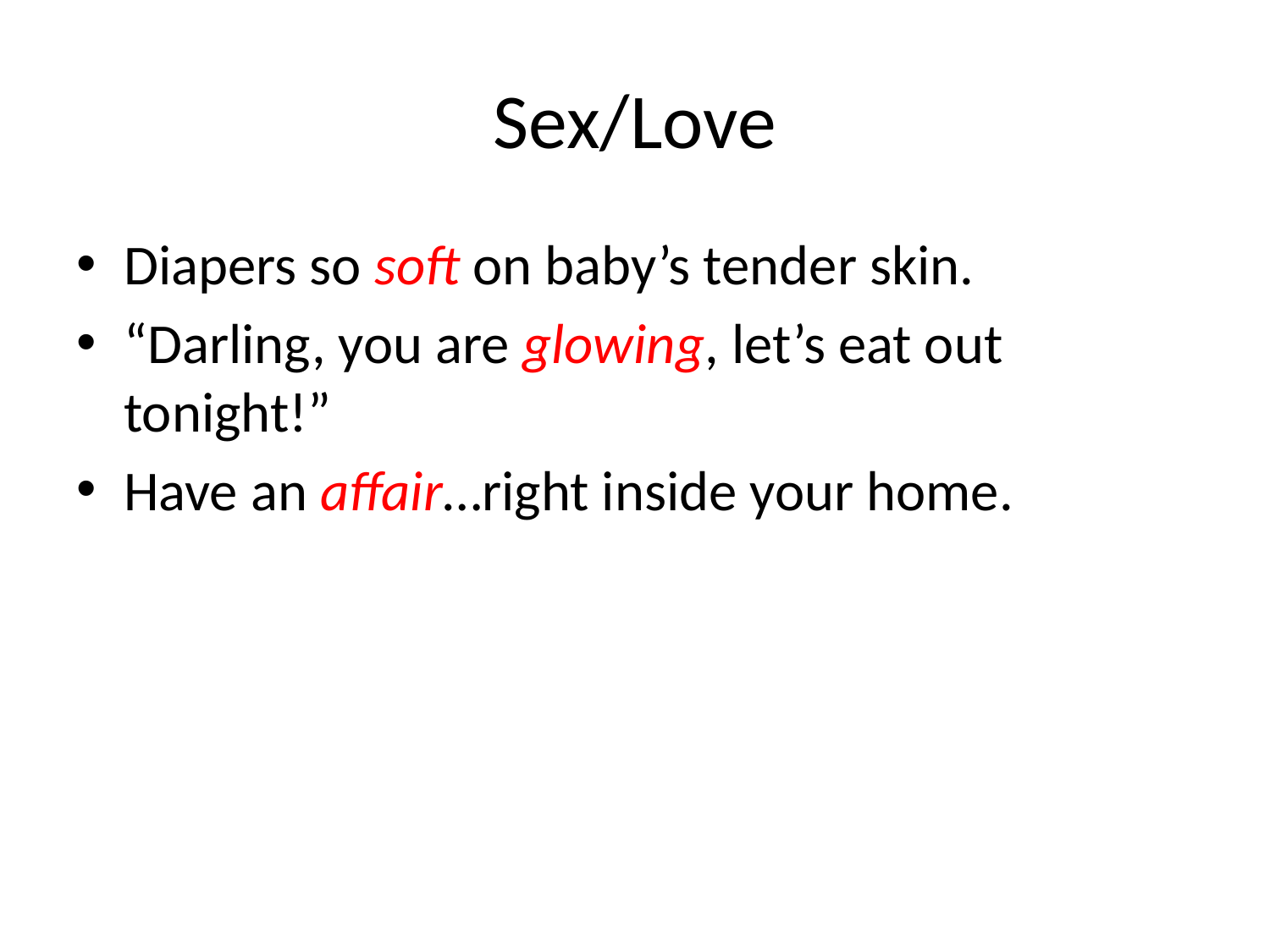

# Sex/Love
Diapers so soft on baby’s tender skin.
“Darling, you are glowing, let’s eat out tonight!”
Have an affair…right inside your home.